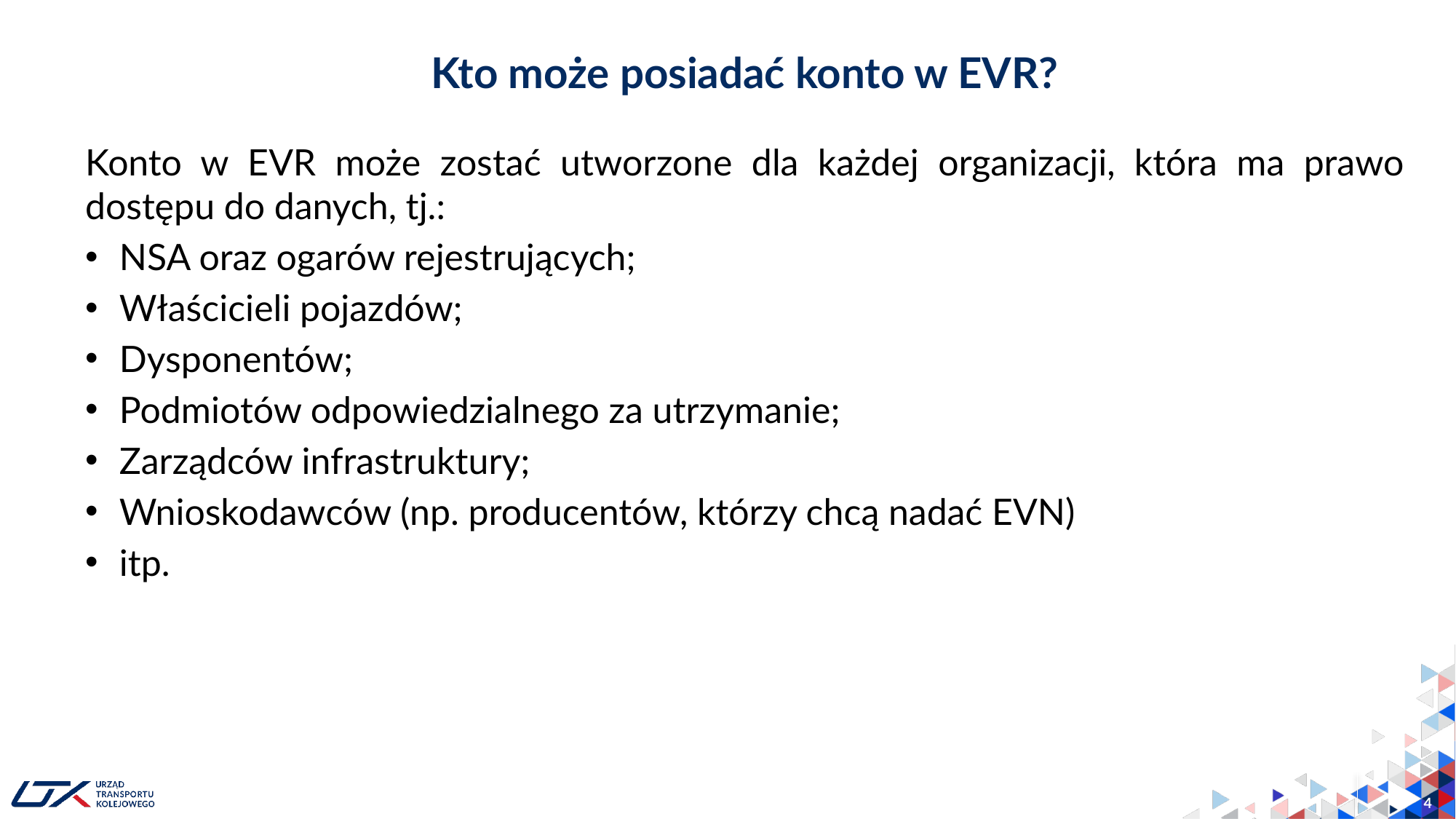

# Kto może posiadać konto w EVR?
Konto w EVR może zostać utworzone dla każdej organizacji, która ma prawo dostępu do danych, tj.:
NSA oraz ogarów rejestrujących;
Właścicieli pojazdów;
Dysponentów;
Podmiotów odpowiedzialnego za utrzymanie;
Zarządców infrastruktury;
Wnioskodawców (np. producentów, którzy chcą nadać EVN)
itp.